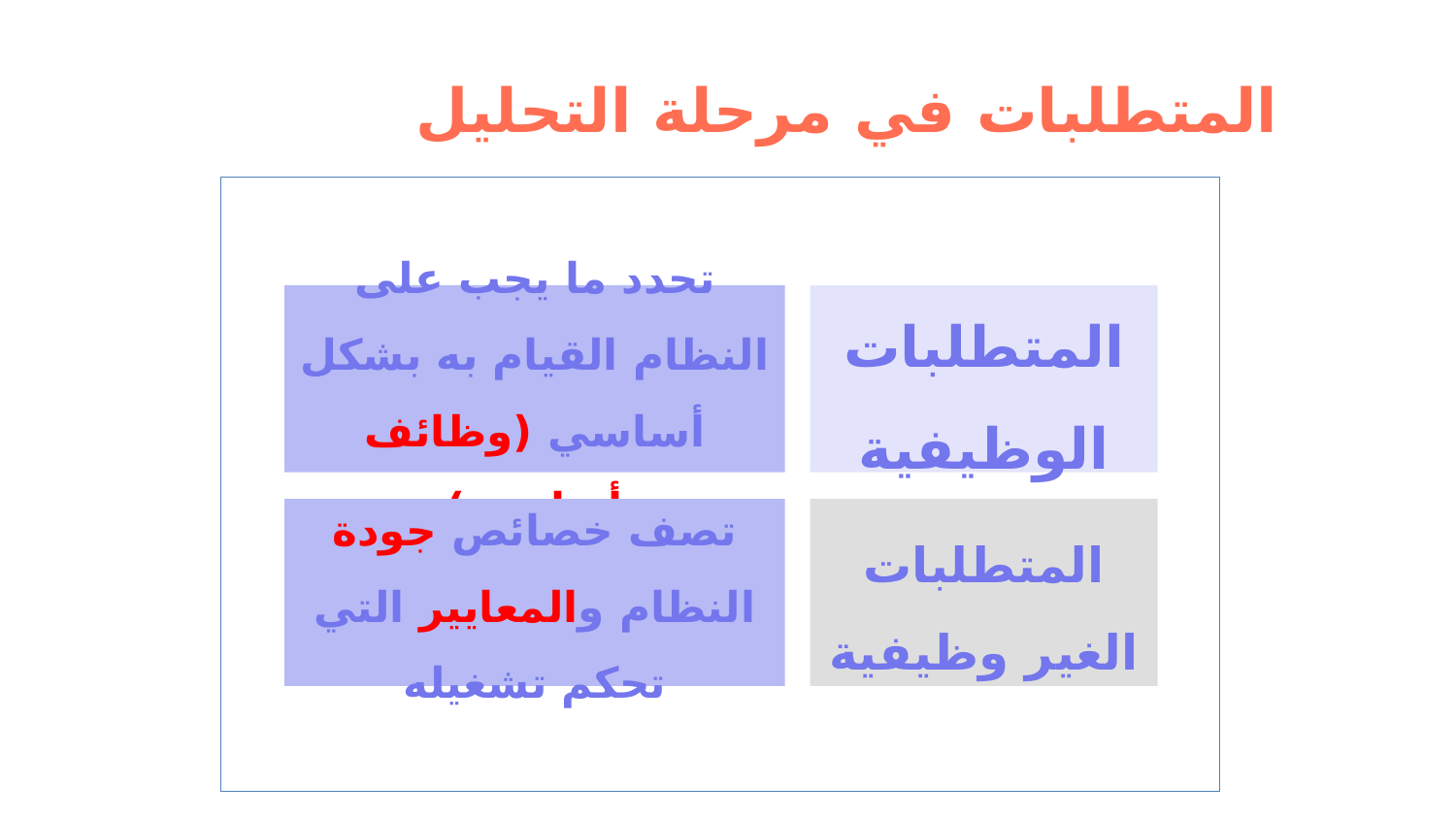

19
# المتطلبات في مرحلة التحليل

تحدد ما يجب على النظام القيام به بشكل أساسي (وظائف أساسية)
المتطلبات الوظيفية
تصف خصائص جودة النظام والمعايير التي تحكم تشغيله
المتطلبات الغير وظيفية